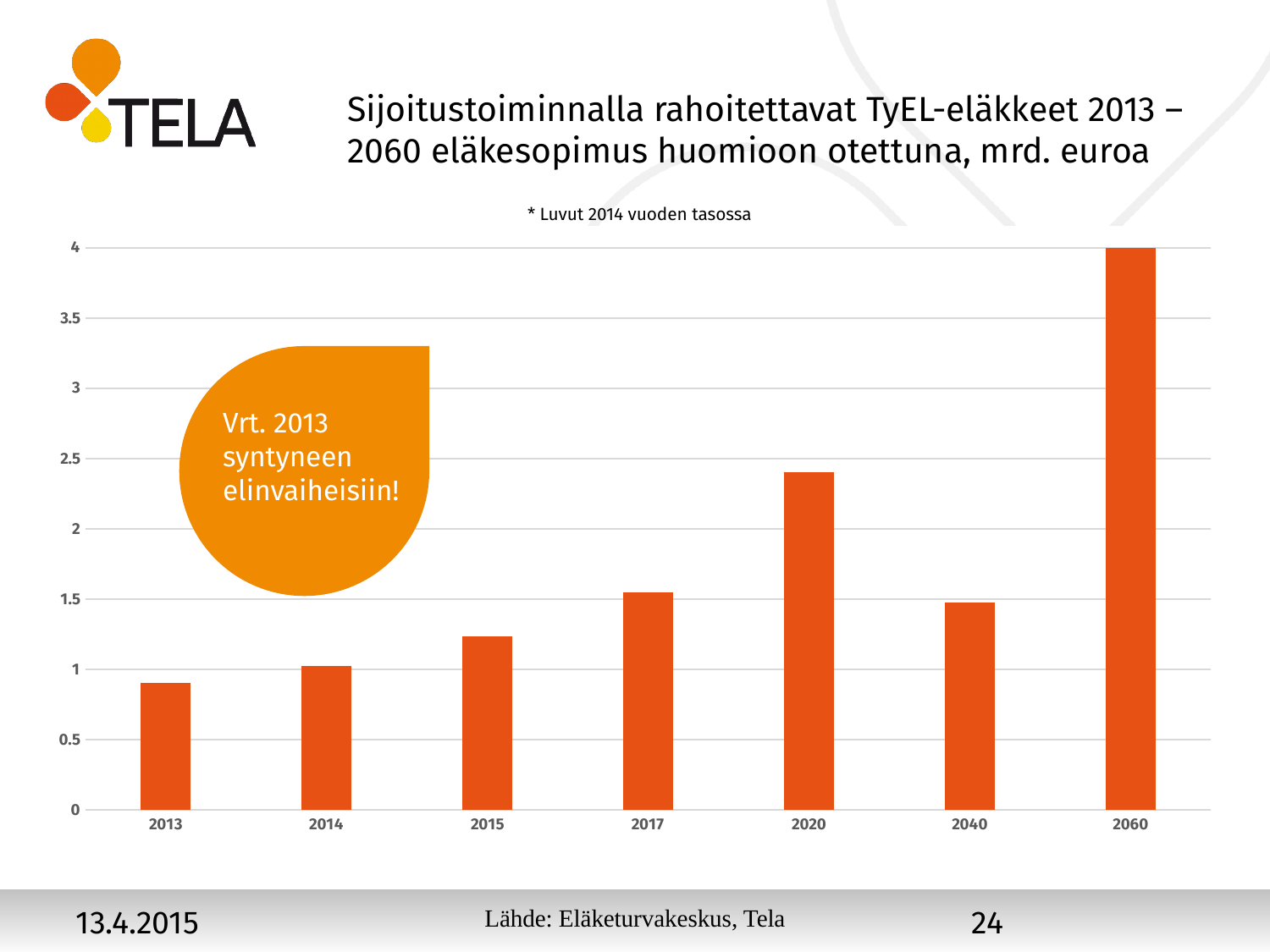

# Sijoitustoiminnalla rahoitettavat TyEL-eläkkeet 2013 – 2060 eläkesopimus huomioon otettuna, mrd. euroa
* Luvut 2014 vuoden tasossa

### Chart

| Category |  |
|---|---|
| 2013 | 0.906 |
| 2014 | 1.023300000000001 |
| 2015 | 1.232445759368837 |
| 2017 | 1.5471427943354317 |
| 2020 | 2.4 |
| 2040 | 1.4762099887202966 |
| 2060 | 4.235300037270496 |
Vrt. 2013 syntyneen elinvaiheisiin!
13.4.2015
Lähde: Eläketurvakeskus, Tela
24